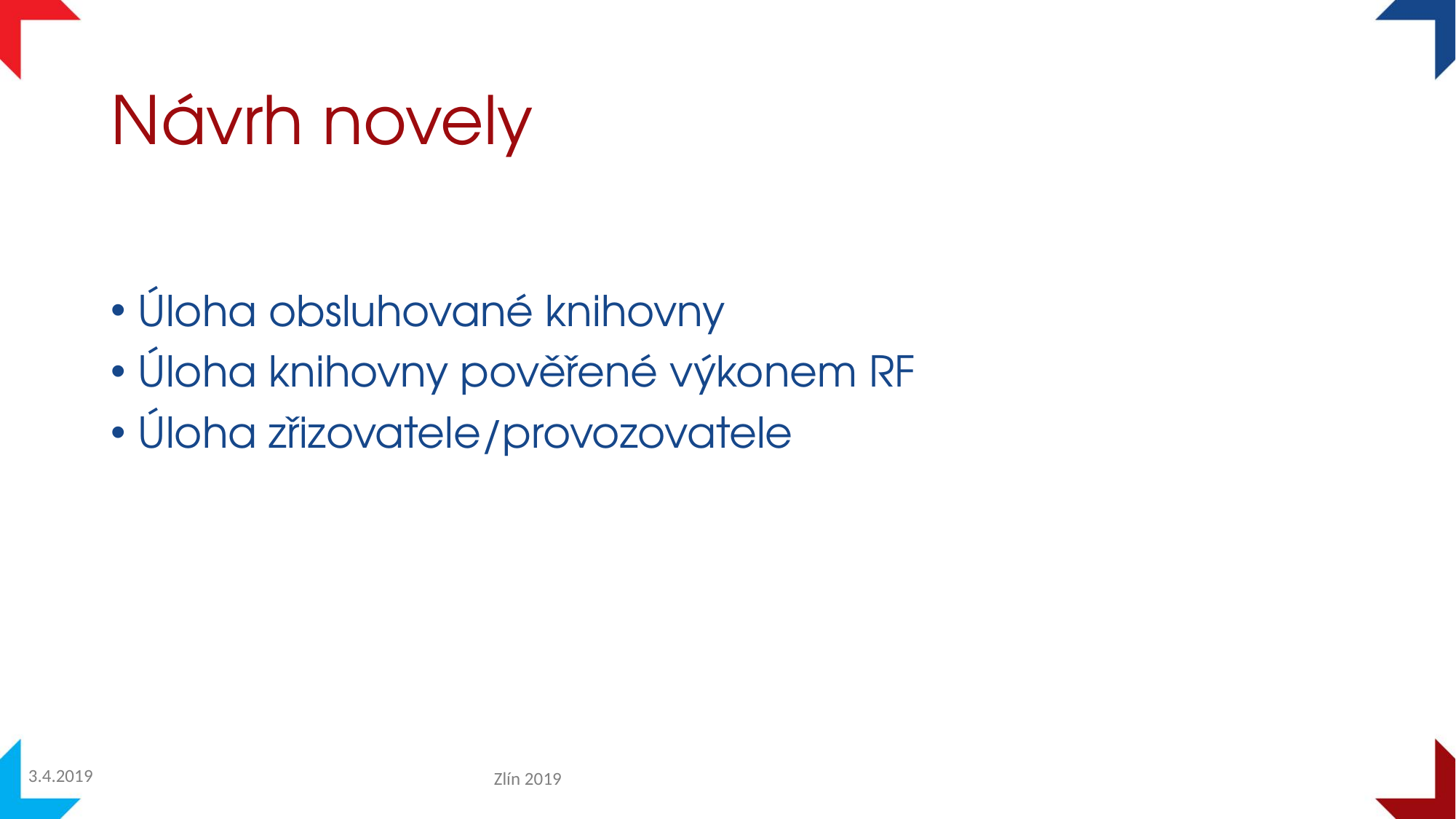

# Návrh novely

Úloha obsluhované knihovny
Úloha knihovny pověřené výkonem RF
Úloha zřizovatele/provozovatele
3.4.2019
Zlín 2019